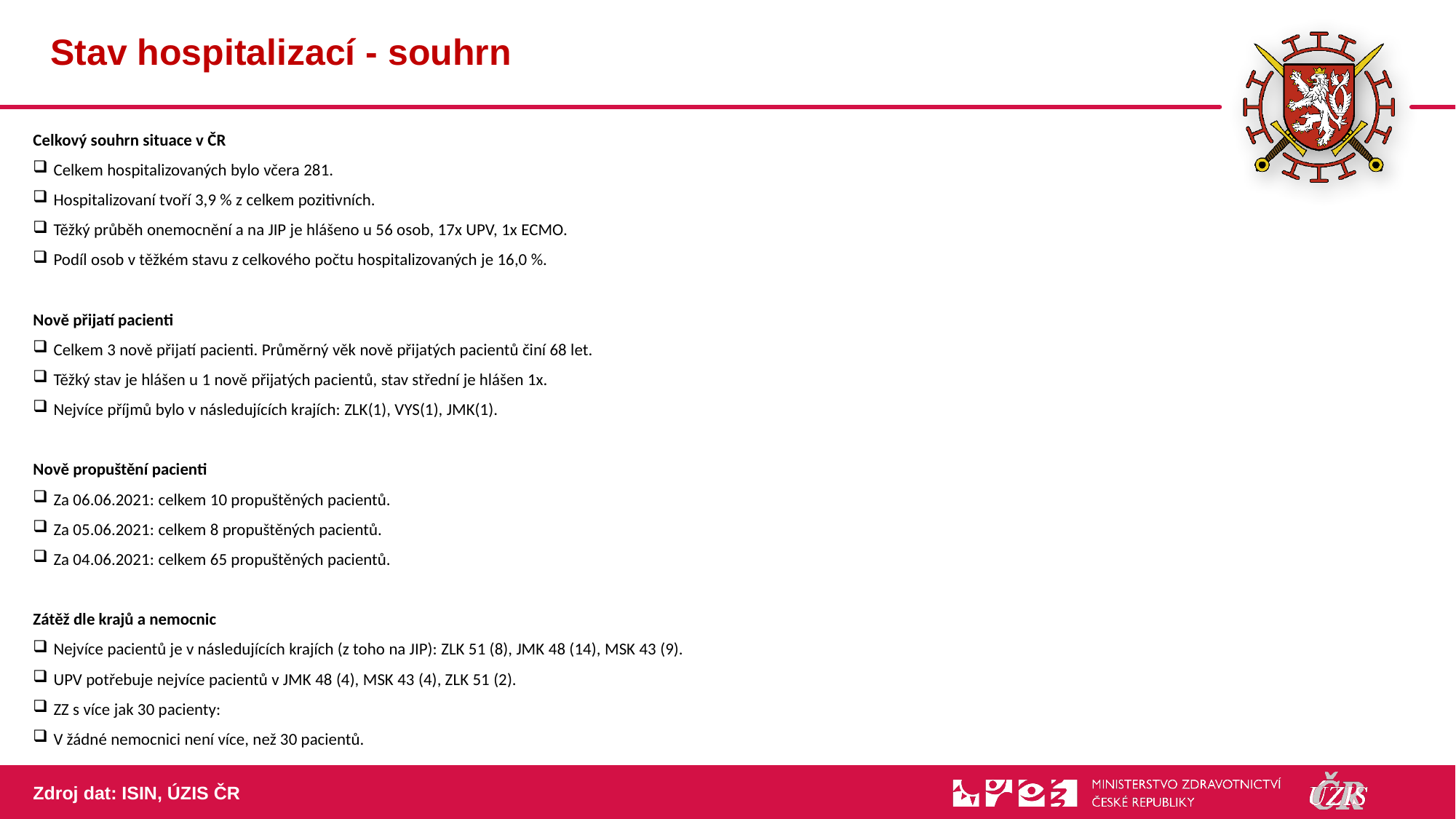

# Stav hospitalizací - souhrn
Celkový souhrn situace v ČR
Celkem hospitalizovaných bylo včera 281.
Hospitalizovaní tvoří 3,9 % z celkem pozitivních.
Těžký průběh onemocnění a na JIP je hlášeno u 56 osob, 17x UPV, 1x ECMO.
Podíl osob v těžkém stavu z celkového počtu hospitalizovaných je 16,0 %.

Nově přijatí pacienti
Celkem 3 nově přijatí pacienti. Průměrný věk nově přijatých pacientů činí 68 let.
Těžký stav je hlášen u 1 nově přijatých pacientů, stav střední je hlášen 1x.
Nejvíce příjmů bylo v následujících krajích: ZLK(1), VYS(1), JMK(1).

Nově propuštění pacienti
Za 06.06.2021: celkem 10 propuštěných pacientů.
Za 05.06.2021: celkem 8 propuštěných pacientů.
Za 04.06.2021: celkem 65 propuštěných pacientů.

Zátěž dle krajů a nemocnic
Nejvíce pacientů je v následujících krajích (z toho na JIP): ZLK 51 (8), JMK 48 (14), MSK 43 (9).
UPV potřebuje nejvíce pacientů v JMK 48 (4), MSK 43 (4), ZLK 51 (2).
ZZ s více jak 30 pacienty:
V žádné nemocnici není více, než 30 pacientů.
Zdroj dat: ISIN, ÚZIS ČR